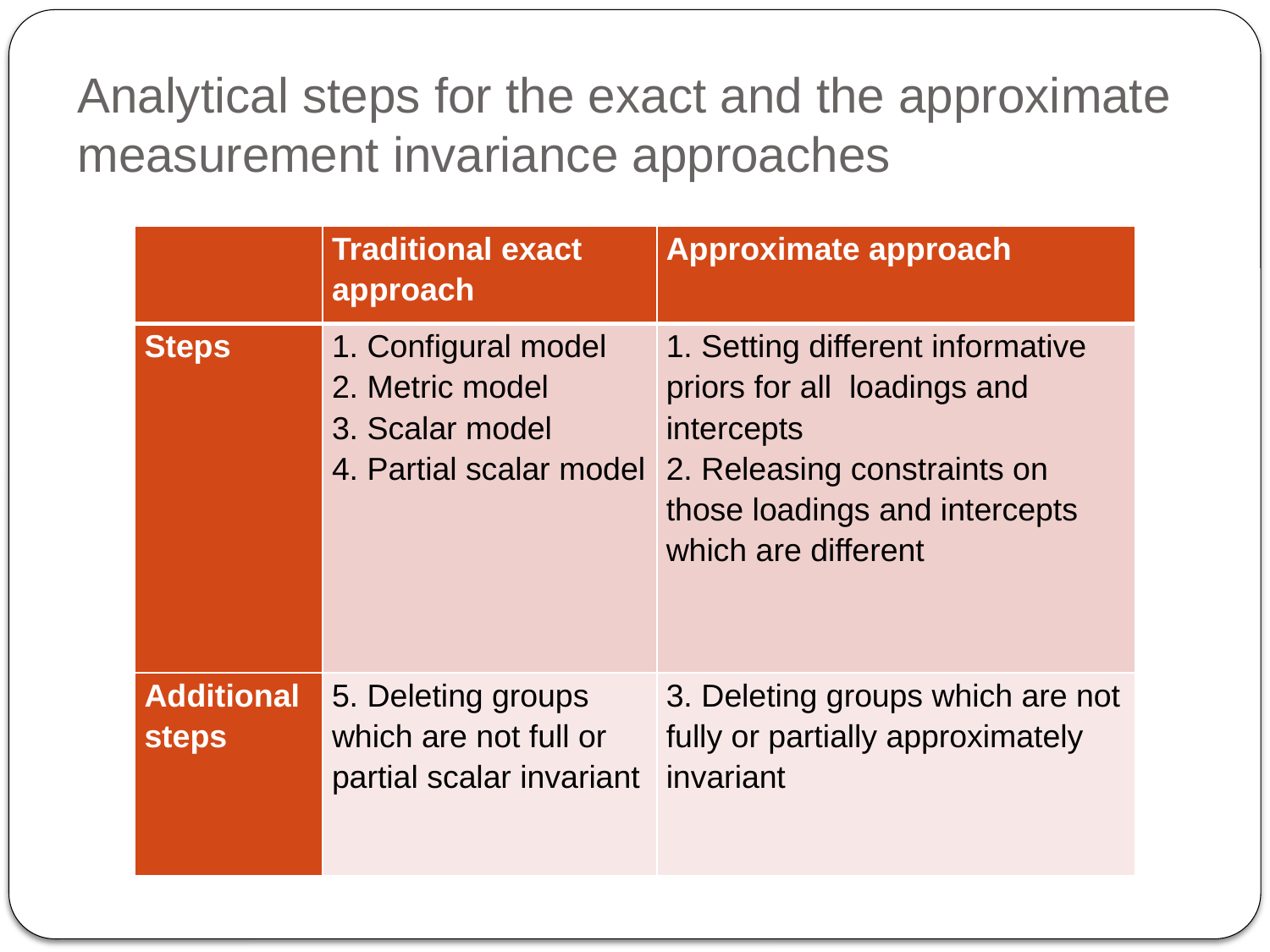

# Analytical steps for the exact and the approximate measurement invariance approaches
|  | Traditional exact approach | Approximate approach |
| --- | --- | --- |
| Steps | 1. Configural model 2. Metric model 3. Scalar model 4. Partial scalar model | 1. Setting different informative priors for all loadings and intercepts 2. Releasing constraints on those loadings and intercepts which are different |
| Additional steps | 5. Deleting groups which are not full or partial scalar invariant | 3. Deleting groups which are not fully or partially approximately invariant |